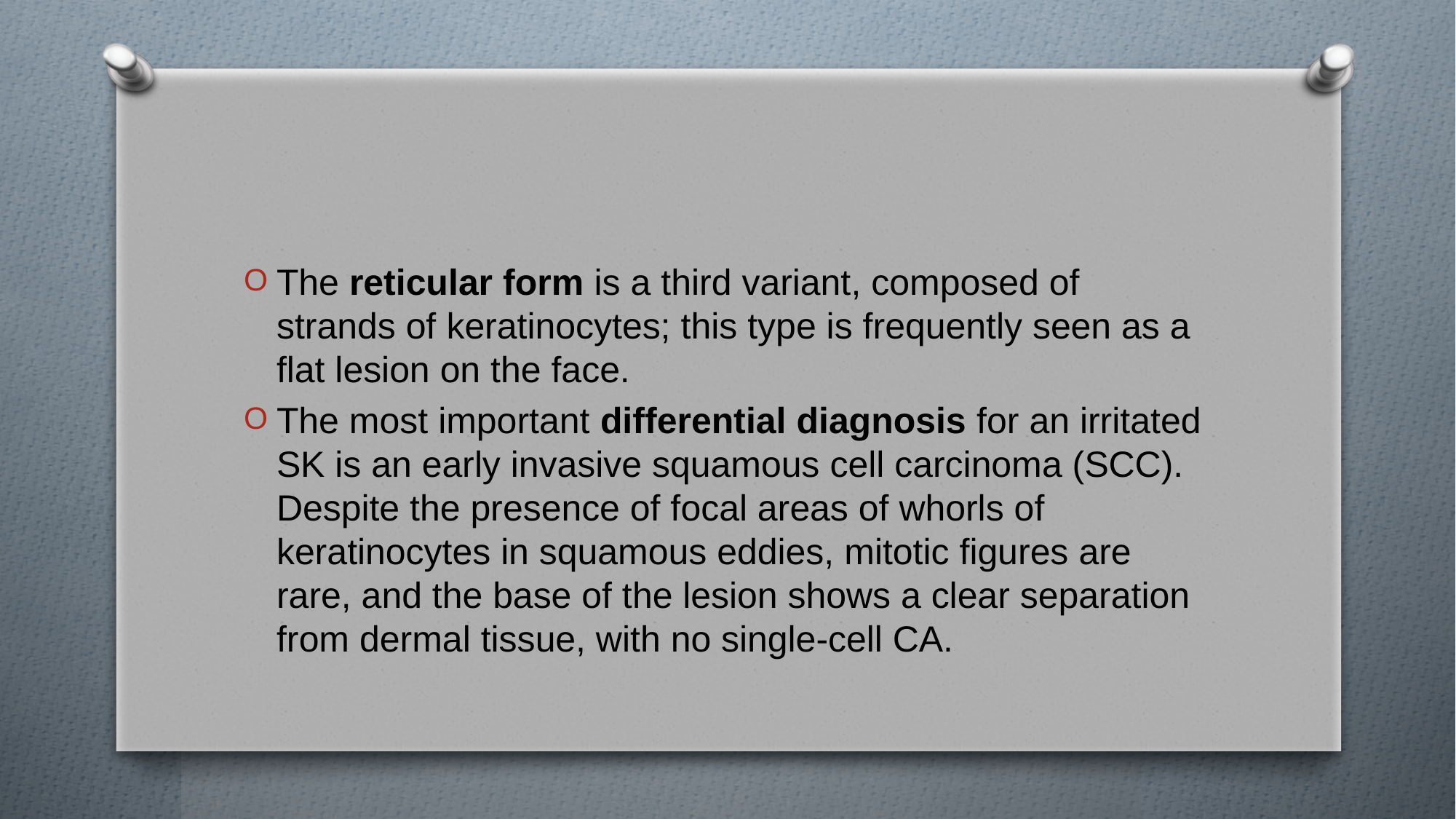

#
The reticular form is a third variant, composed of strands of keratinocytes; this type is frequently seen as a flat lesion on the face.
The most important differential diagnosis for an irritated SK is an early invasive squamous cell carcinoma (SCC). Despite the presence of focal areas of whorls of keratinocytes in squamous eddies, mitotic figures are rare, and the base of the lesion shows a clear separation from dermal tissue, with no single‐cell CA.